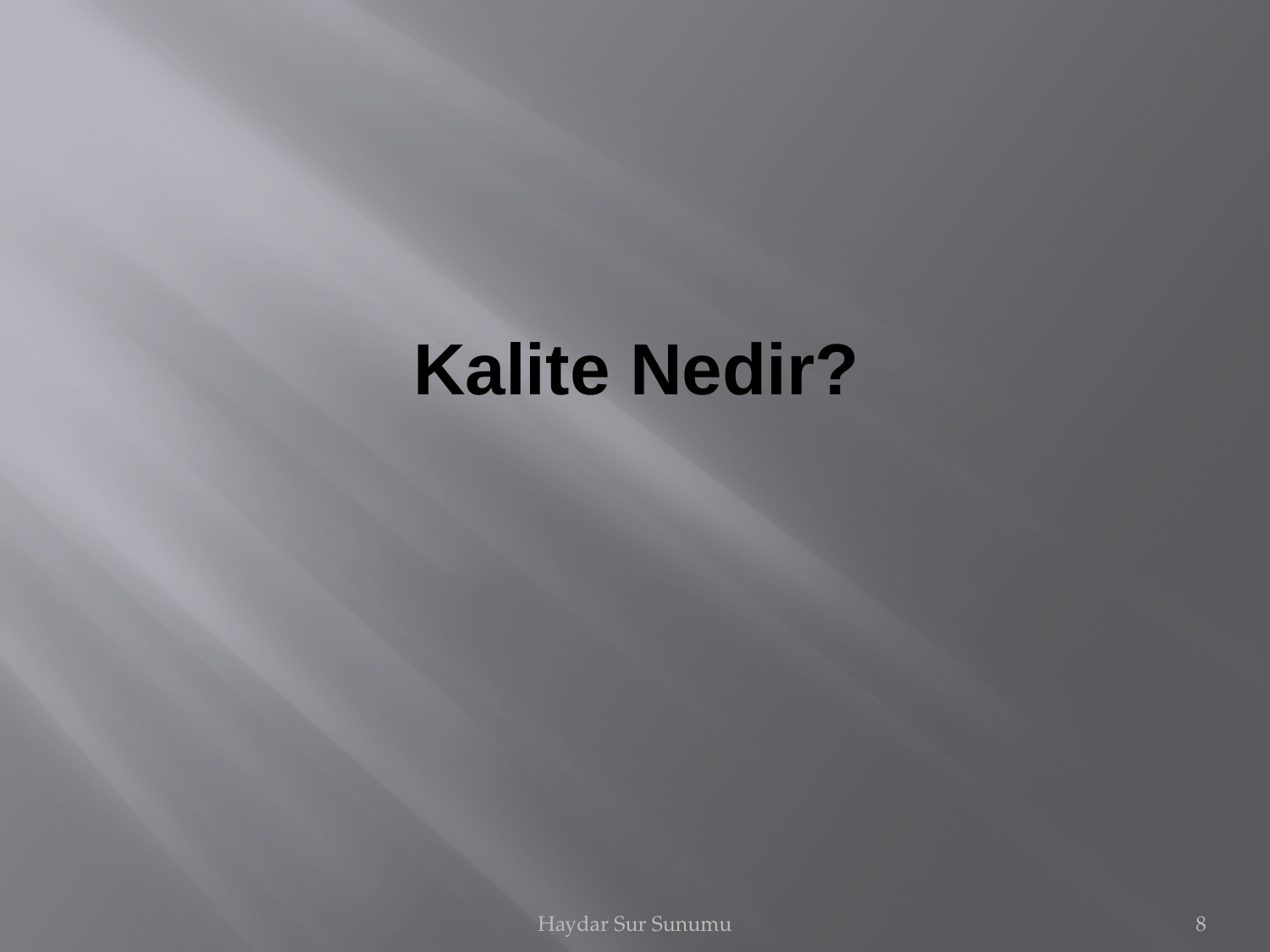

# Kalite Nedir?
Haydar Sur Sunumu
8